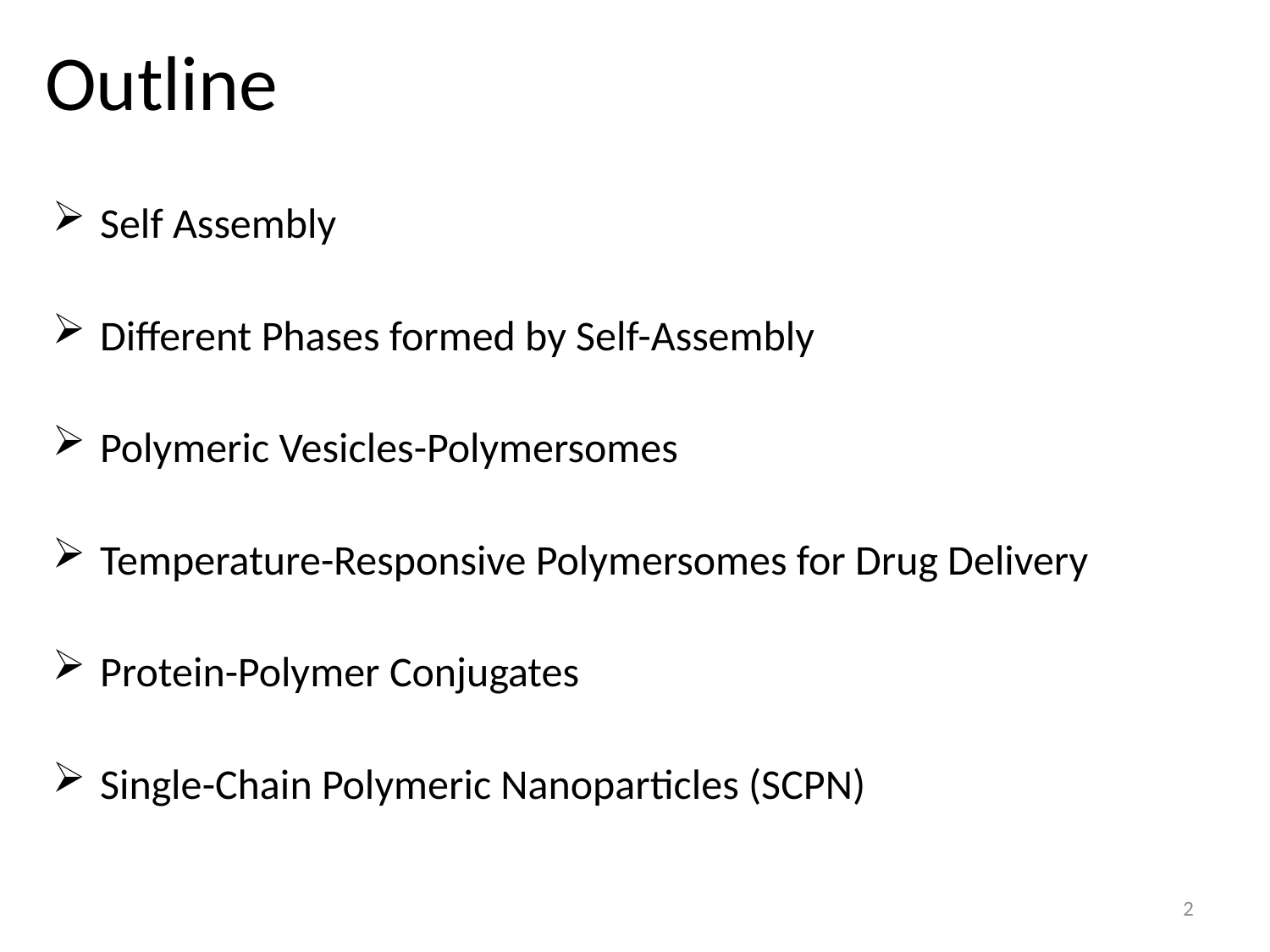

# Outline
Self Assembly
Different Phases formed by Self-Assembly
Polymeric Vesicles-Polymersomes
Temperature-Responsive Polymersomes for Drug Delivery
Protein-Polymer Conjugates
Single-Chain Polymeric Nanoparticles (SCPN)
2